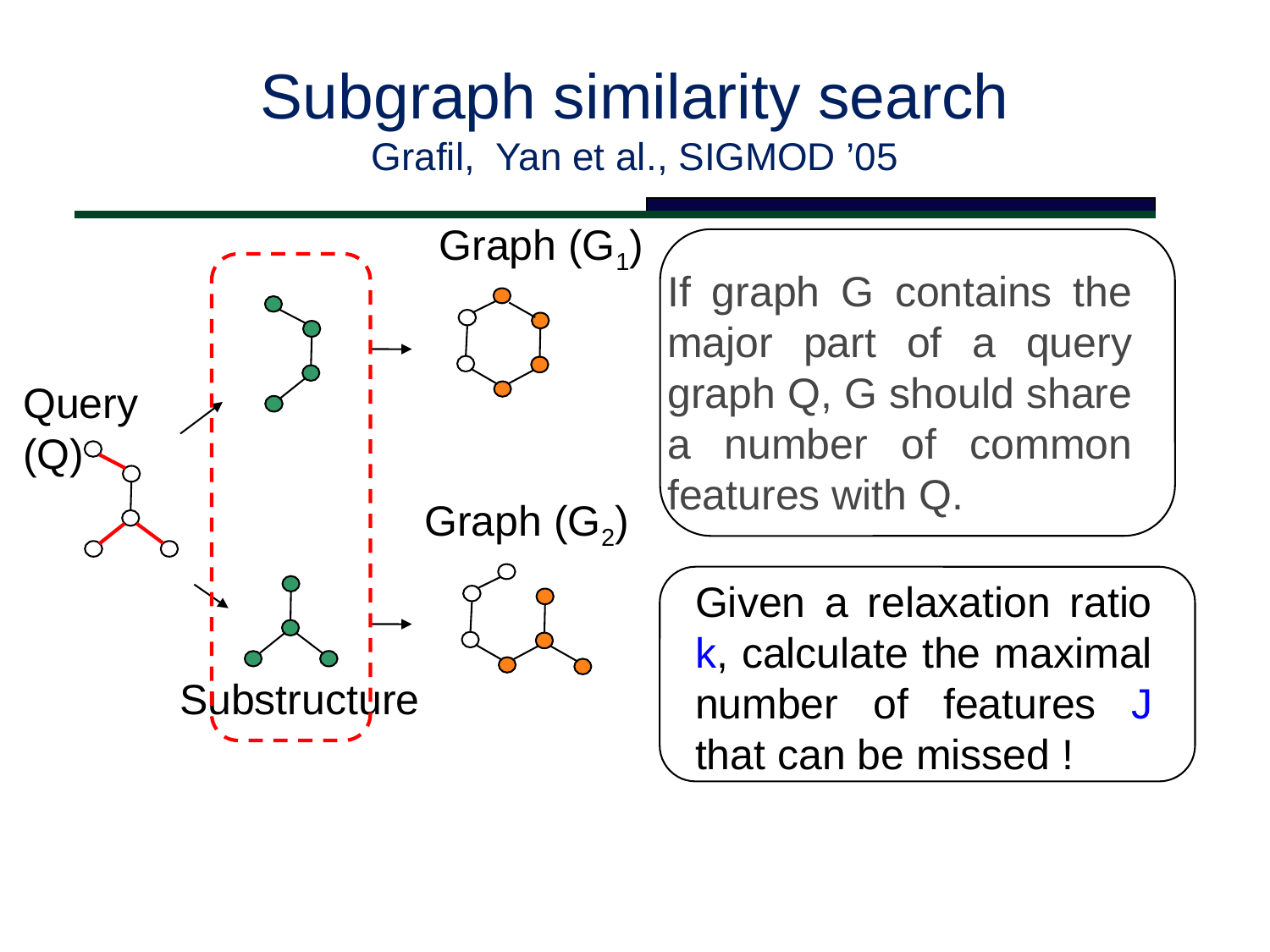

# Subgraph similarity search Grafil,  Yan et al., SIGMOD ’05
Graph (G1)

If graph G contains the major part of a query graph Q, G should share a number of common features with Q.

Query (Q)

Graph (G2)

Given a relaxation ratio k, calculate the maximal number of features J that can be missed !

Substructure